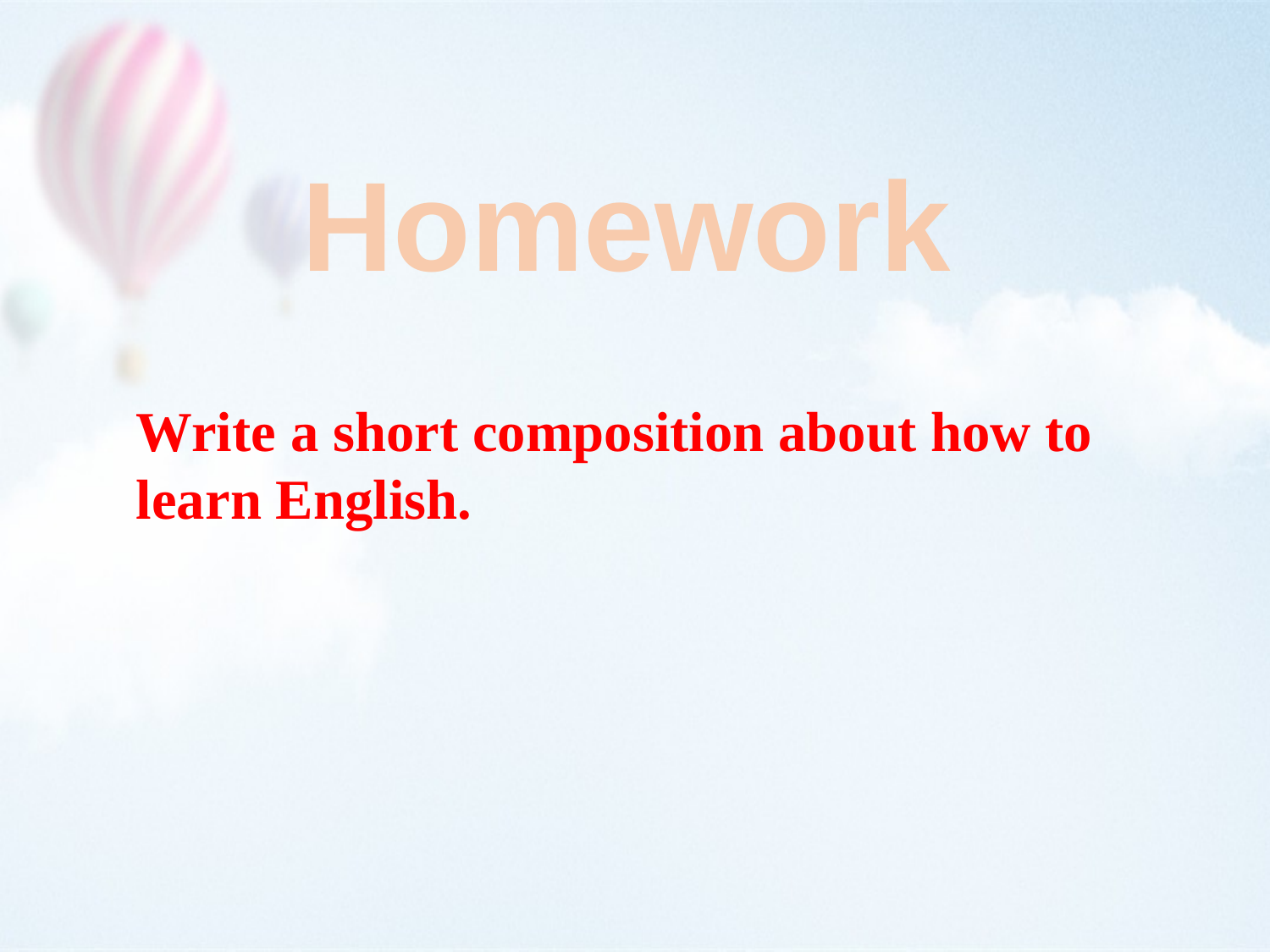

Homework
Write a short composition about how to learn English.